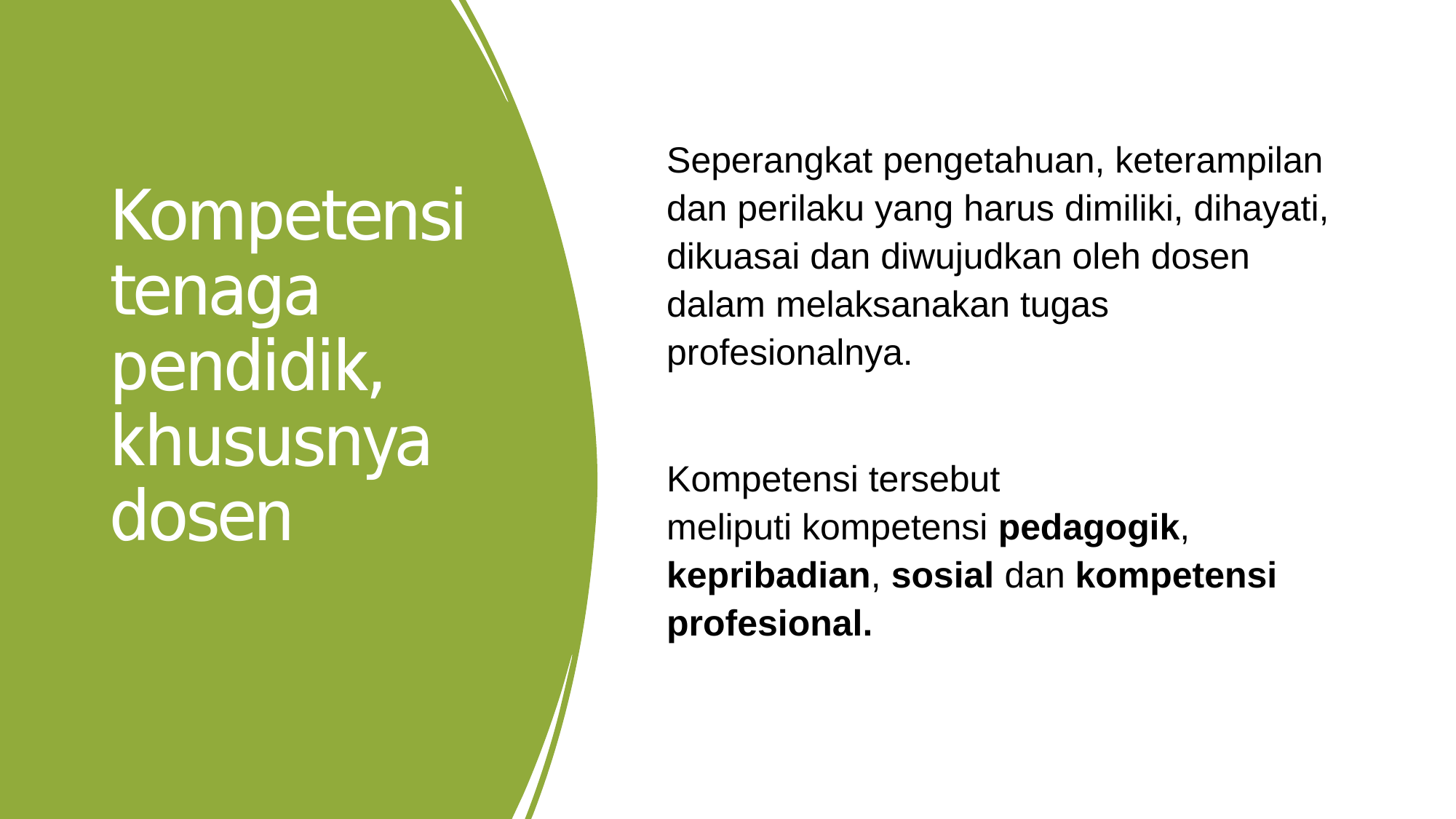

Seperangkat pengetahuan, keterampilan dan perilaku yang harus dimiliki, dihayati, dikuasai dan diwujudkan oleh dosen dalam melaksanakan tugas profesionalnya.

Kompetensi tersebut
meliputi kompetensi pedagogik, kepribadian, sosial dan kompetensi profesional.
# Kompetensi tenaga pendidik, khususnya dosen